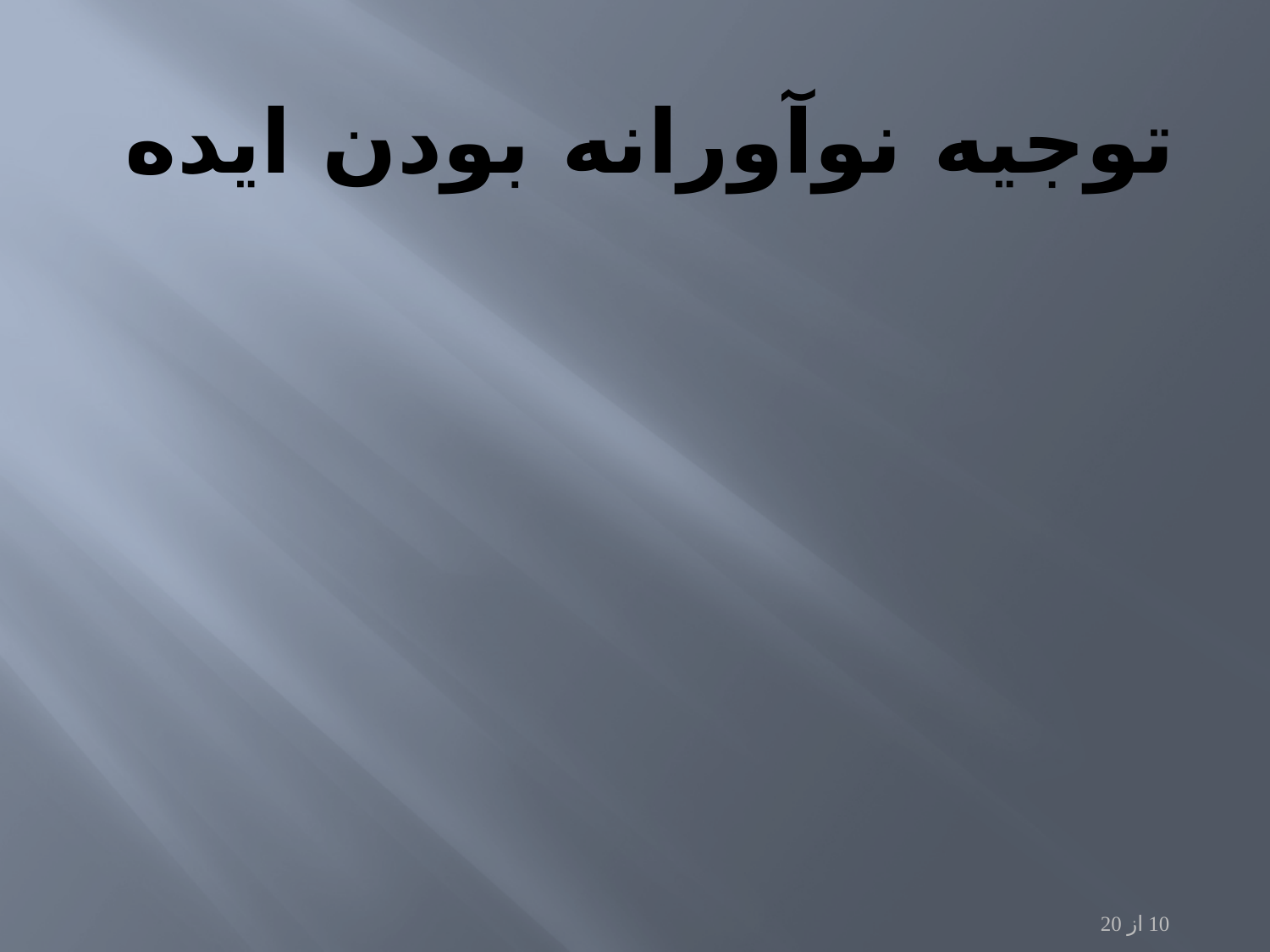

# توجیه نوآورانه بودن ايده

10 از 20